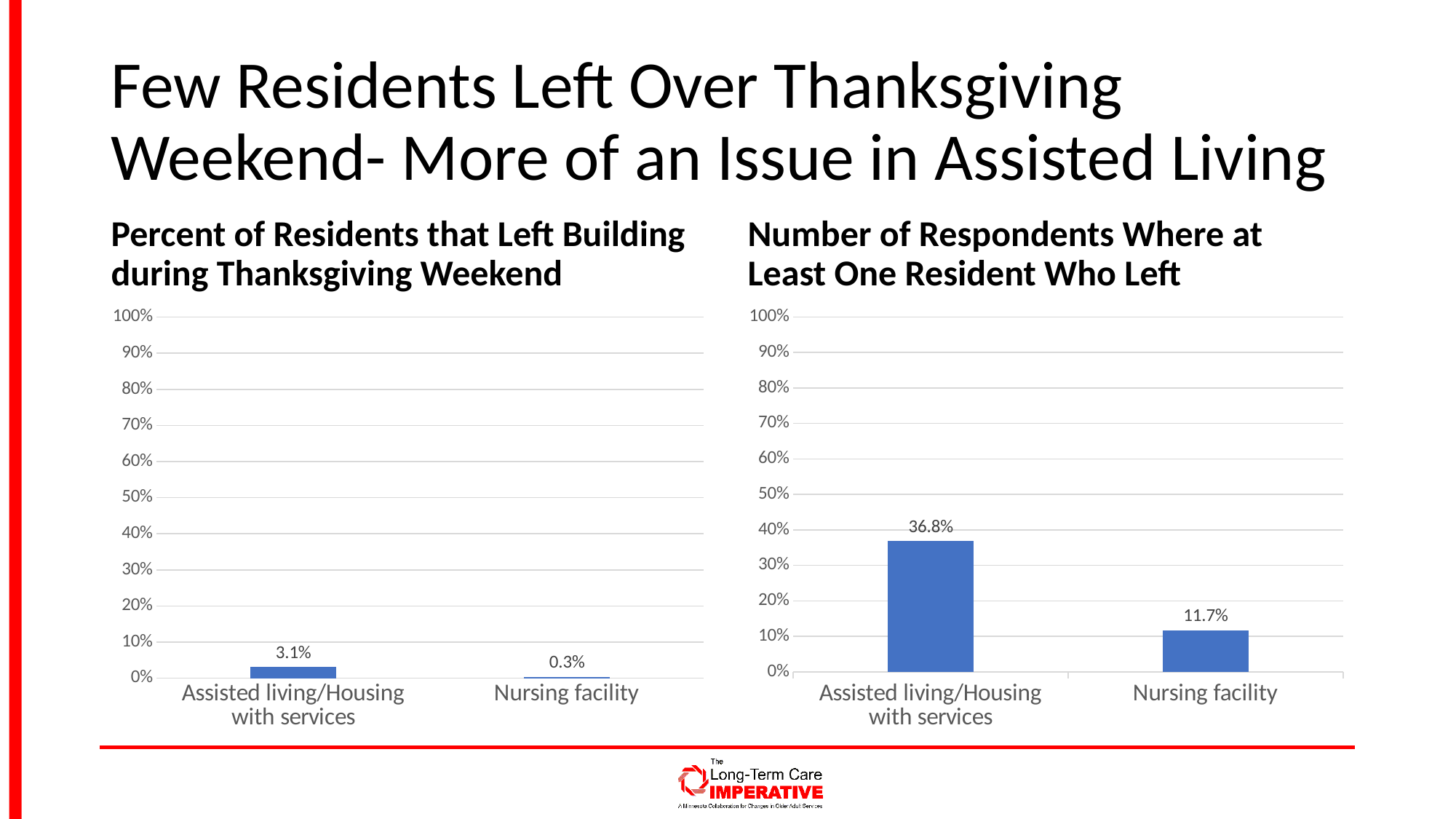

# Few Residents Left Over Thanksgiving Weekend- More of an Issue in Assisted Living
Percent of Residents that Left Building during Thanksgiving Weekend
Number of Respondents Where at Least One Resident Who Left

### Chart

| Category | Percent |
|---|---|
| Assisted living/Housing with services | 0.030715734569689946 |
| Nursing facility | 0.002987928767778176 |

### Chart

| Category | Percent of Respondents |
|---|---|
| Assisted living/Housing with services | 0.3684210526315789 |
| Nursing facility | 0.11688311688311688 |